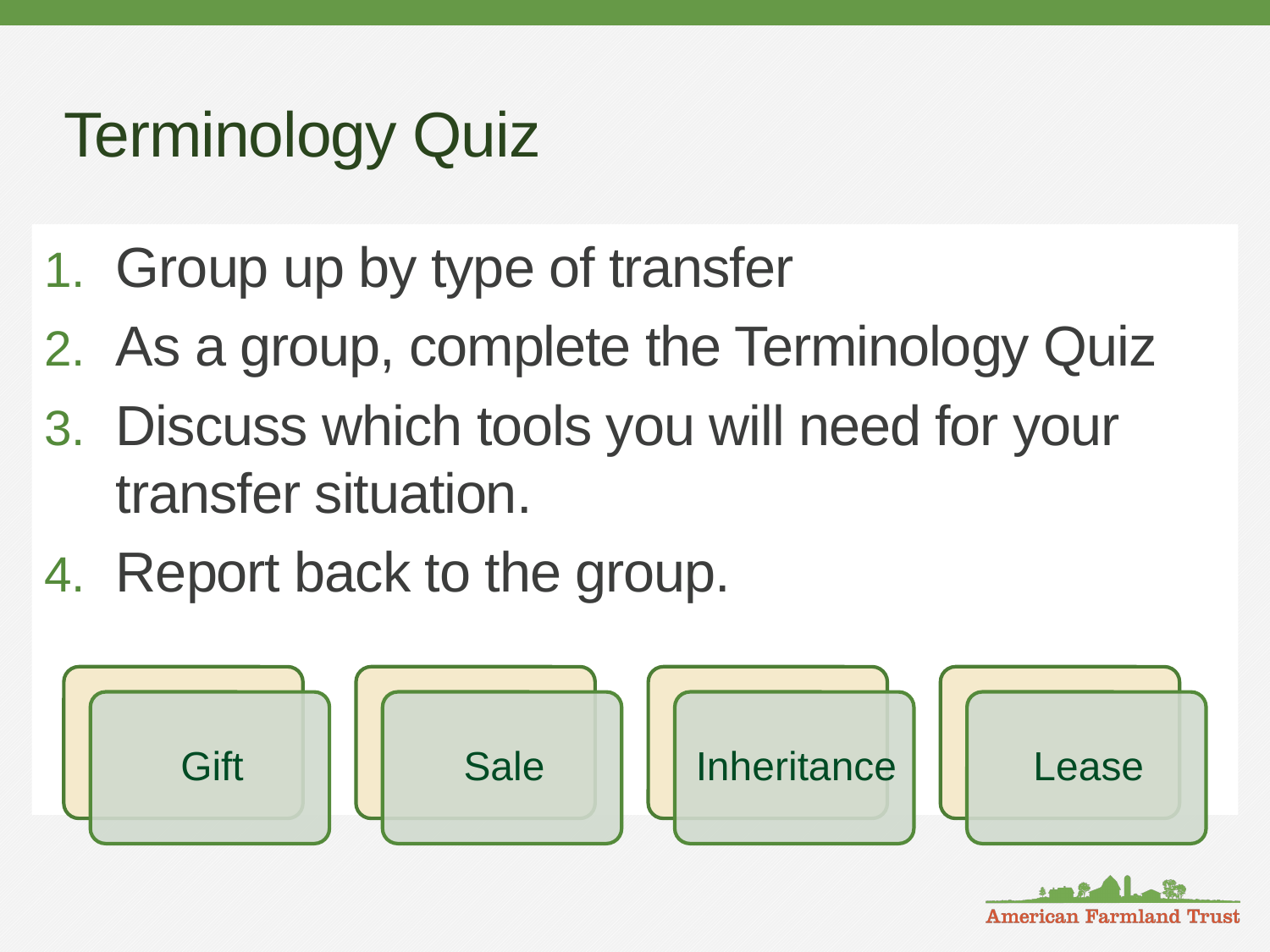

# Terminology Quiz
Group up by type of transfer
As a group, complete the Terminology Quiz
Discuss which tools you will need for your transfer situation.
Report back to the group.

Gift
Sale
Inheritance
Lease